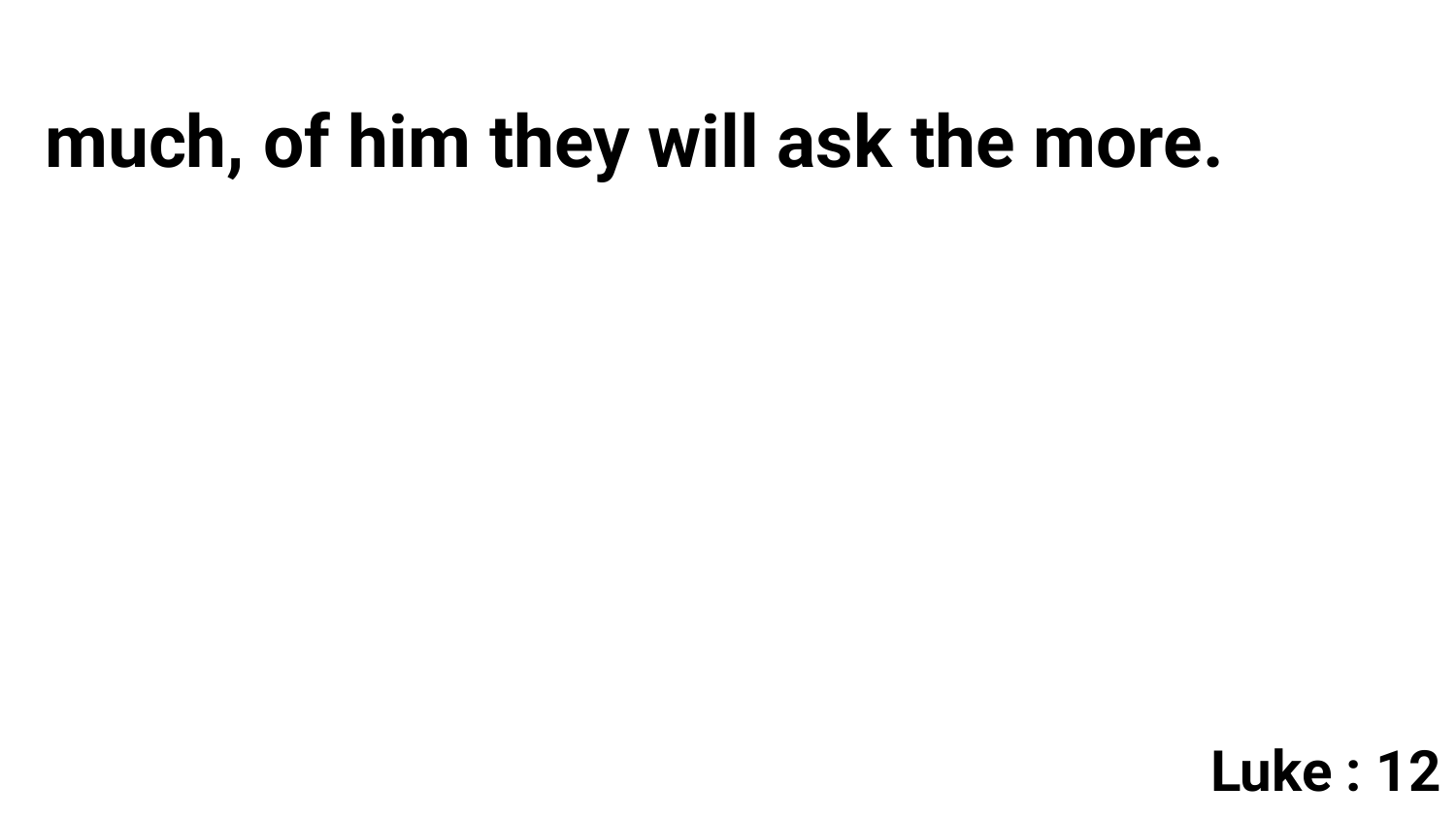

much, of him they will ask the more.
Luke : 12